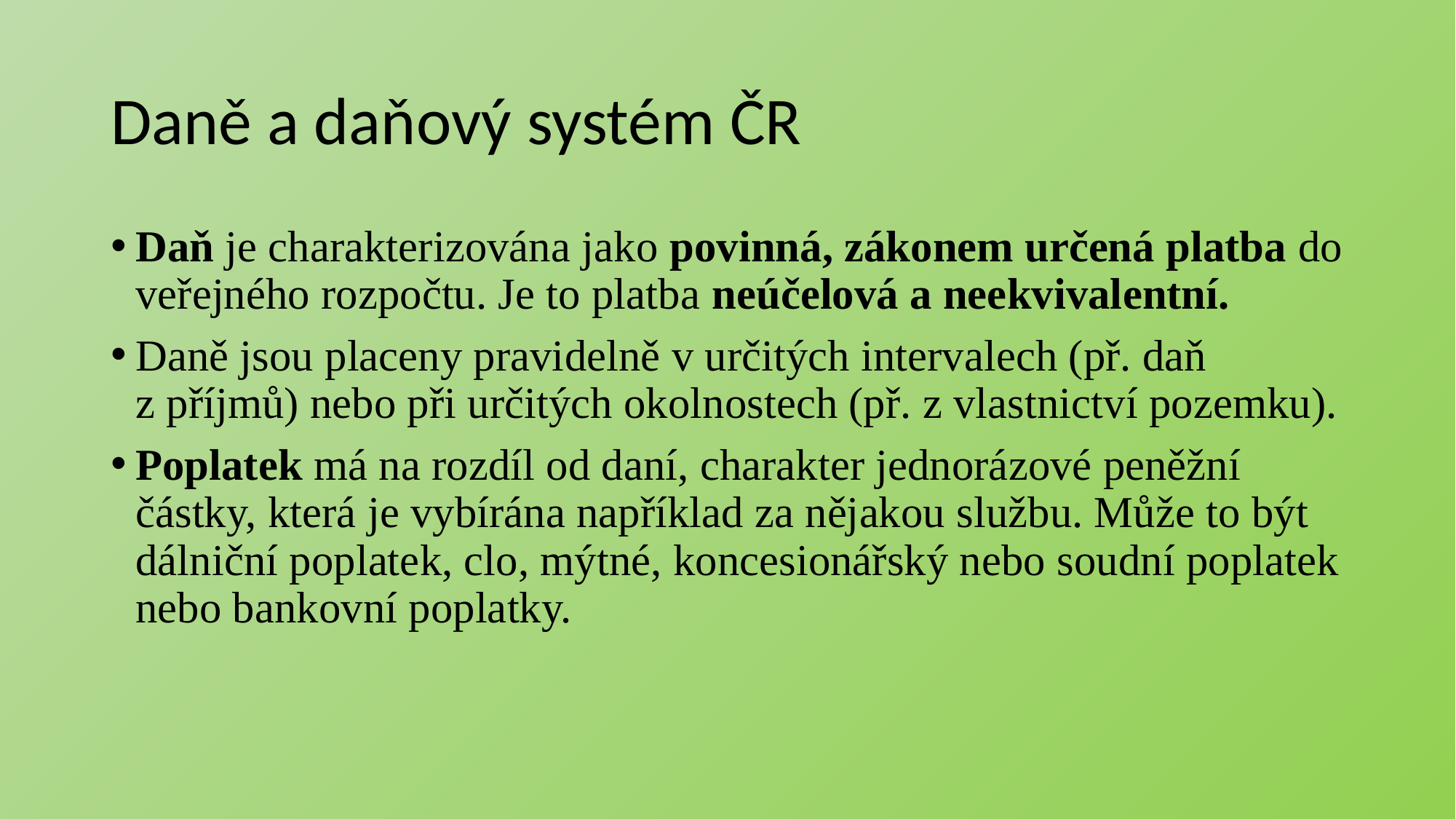

# Daně a daňový systém ČR
Daň je charakterizována jako povinná, zákonem určená platba do veřejného rozpočtu. Je to platba neúčelová a neekvivalentní.
Daně jsou placeny pravidelně v určitých intervalech (př. daň z příjmů) nebo při určitých okolnostech (př. z vlastnictví pozemku).
Poplatek má na rozdíl od daní, charakter jednorázové peněžní částky, která je vybírána například za nějakou službu. Může to být dálniční poplatek, clo, mýtné, koncesionářský nebo soudní poplatek nebo bankovní poplatky.